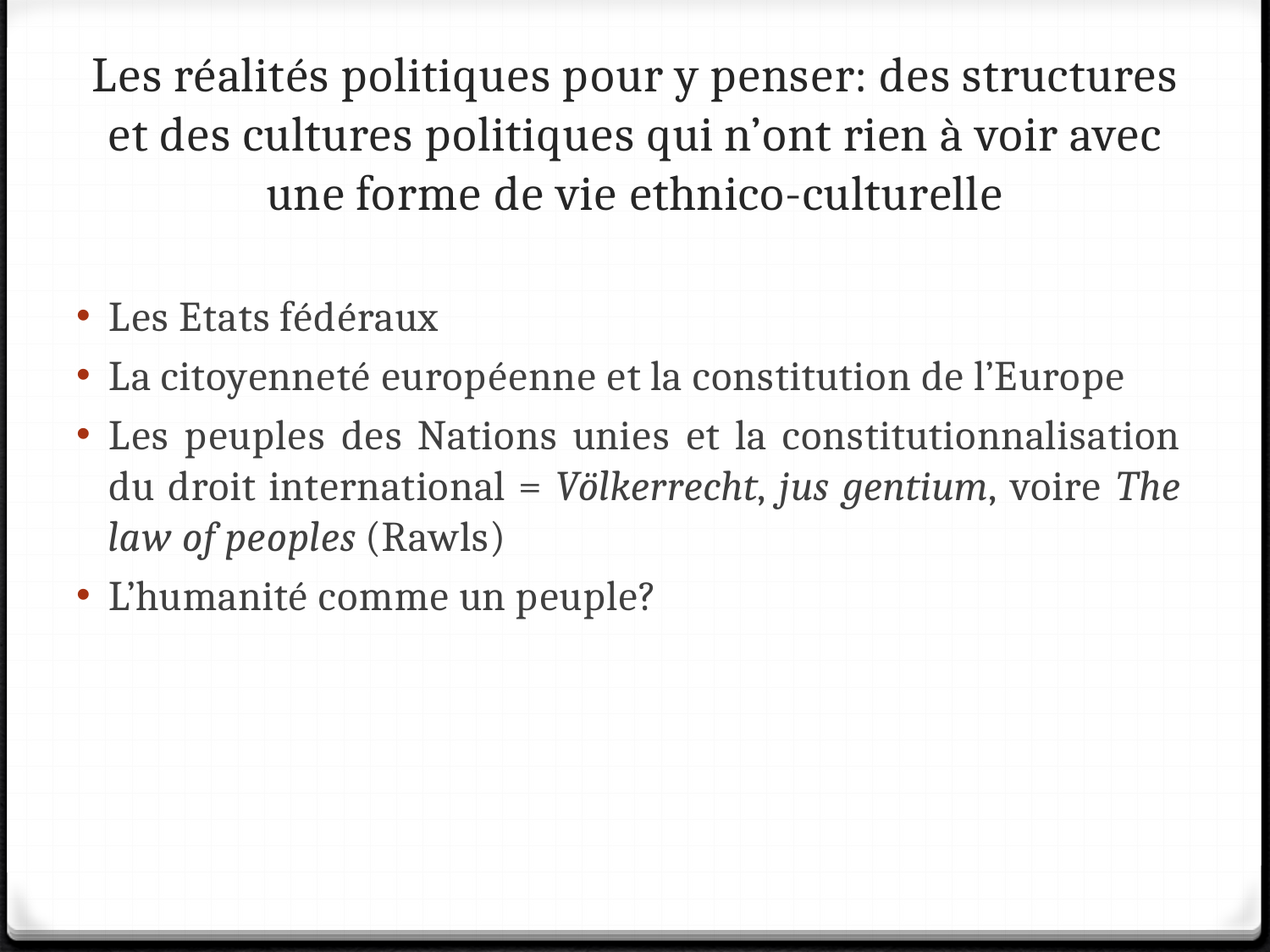

# Les réalités politiques pour y penser: des structures et des cultures politiques qui n’ont rien à voir avec une forme de vie ethnico-culturelle
Les Etats fédéraux
La citoyenneté européenne et la constitution de l’Europe
Les peuples des Nations unies et la constitutionnalisation du droit international = Völkerrecht, jus gentium, voire The law of peoples (Rawls)
L’humanité comme un peuple?